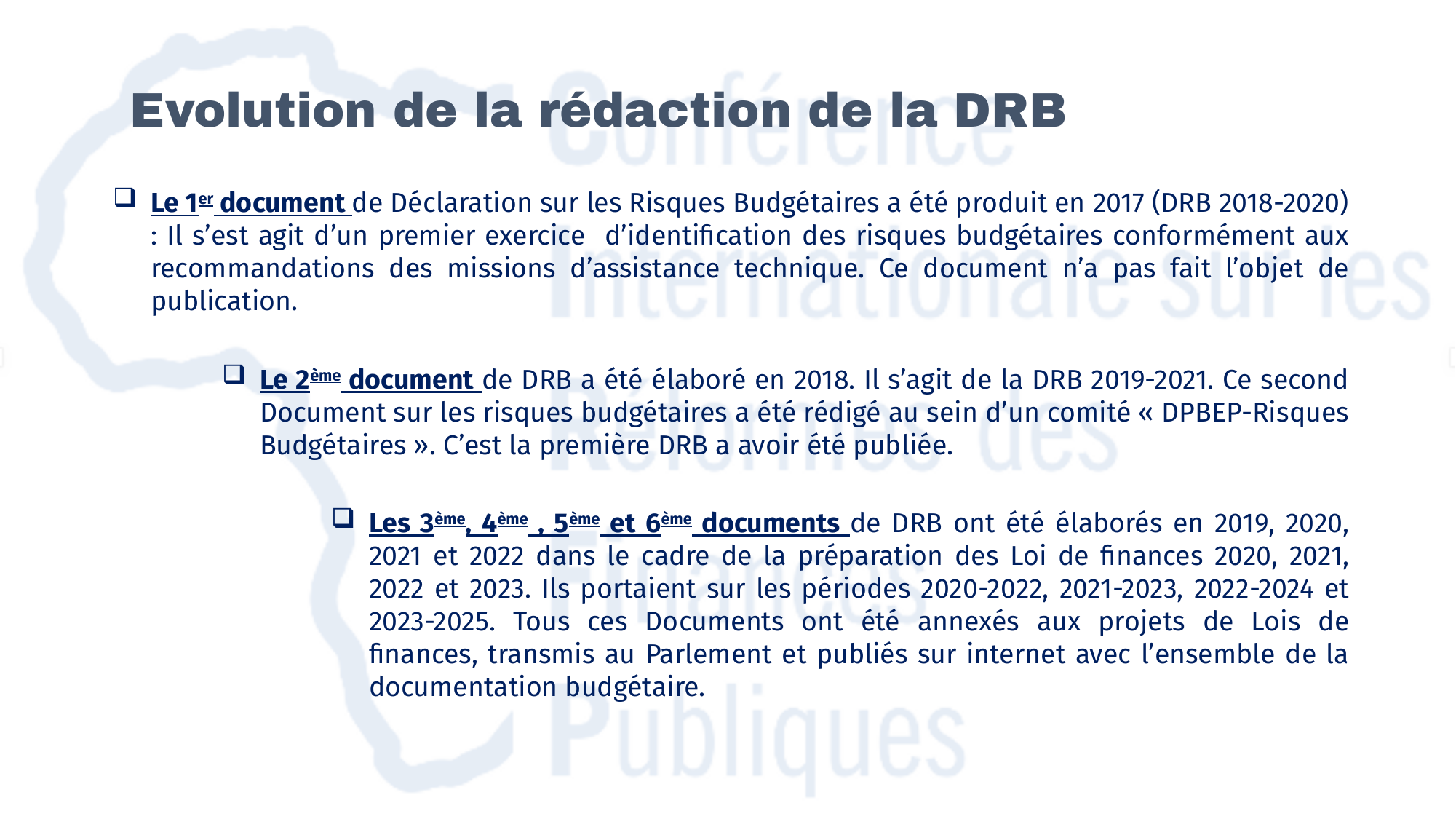

# Evolution de la rédaction de la DRB
Le 1er document de Déclaration sur les Risques Budgétaires a été produit en 2017 (DRB 2018-2020) : Il s’est agit d’un premier exercice  d’identification des risques budgétaires conformément aux recommandations des missions d’assistance technique. Ce document n’a pas fait l’objet de publication.
Le 2ème document de DRB a été élaboré en 2018. Il s’agit de la DRB 2019-2021. Ce second Document sur les risques budgétaires a été rédigé au sein d’un comité « DPBEP-Risques Budgétaires ». C’est la première DRB a avoir été publiée.
Les 3ème, 4ème , 5ème et 6ème documents de DRB ont été élaborés en 2019, 2020, 2021 et 2022 dans le cadre de la préparation des Loi de finances 2020, 2021, 2022 et 2023. Ils portaient sur les périodes 2020-2022, 2021-2023, 2022-2024 et 2023-2025. Tous ces Documents ont été annexés aux projets de Lois de finances, transmis au Parlement et publiés sur internet avec l’ensemble de la documentation budgétaire.